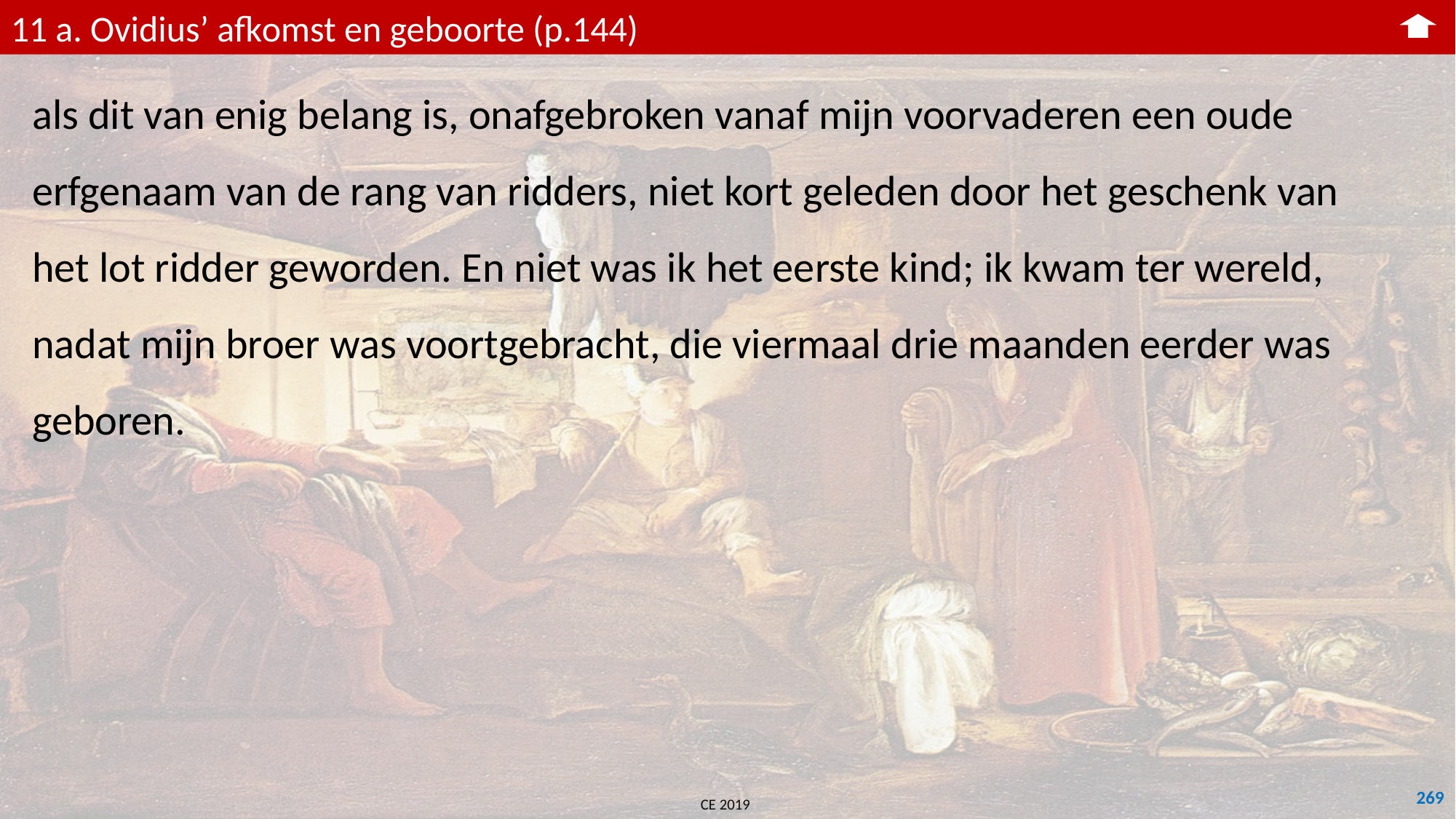

11 a. Ovidius’ afkomst en geboorte (p.144)

als dit van enig belang is, onafgebroken vanaf mijn voorvaderen een oude erfgenaam van de rang van ridders, niet kort geleden door het geschenk van het lot ridder geworden. En niet was ik het eerste kind; ik kwam ter wereld, nadat mijn broer was voortgebracht, die viermaal drie maanden eerder was geboren.
269
CE 2019